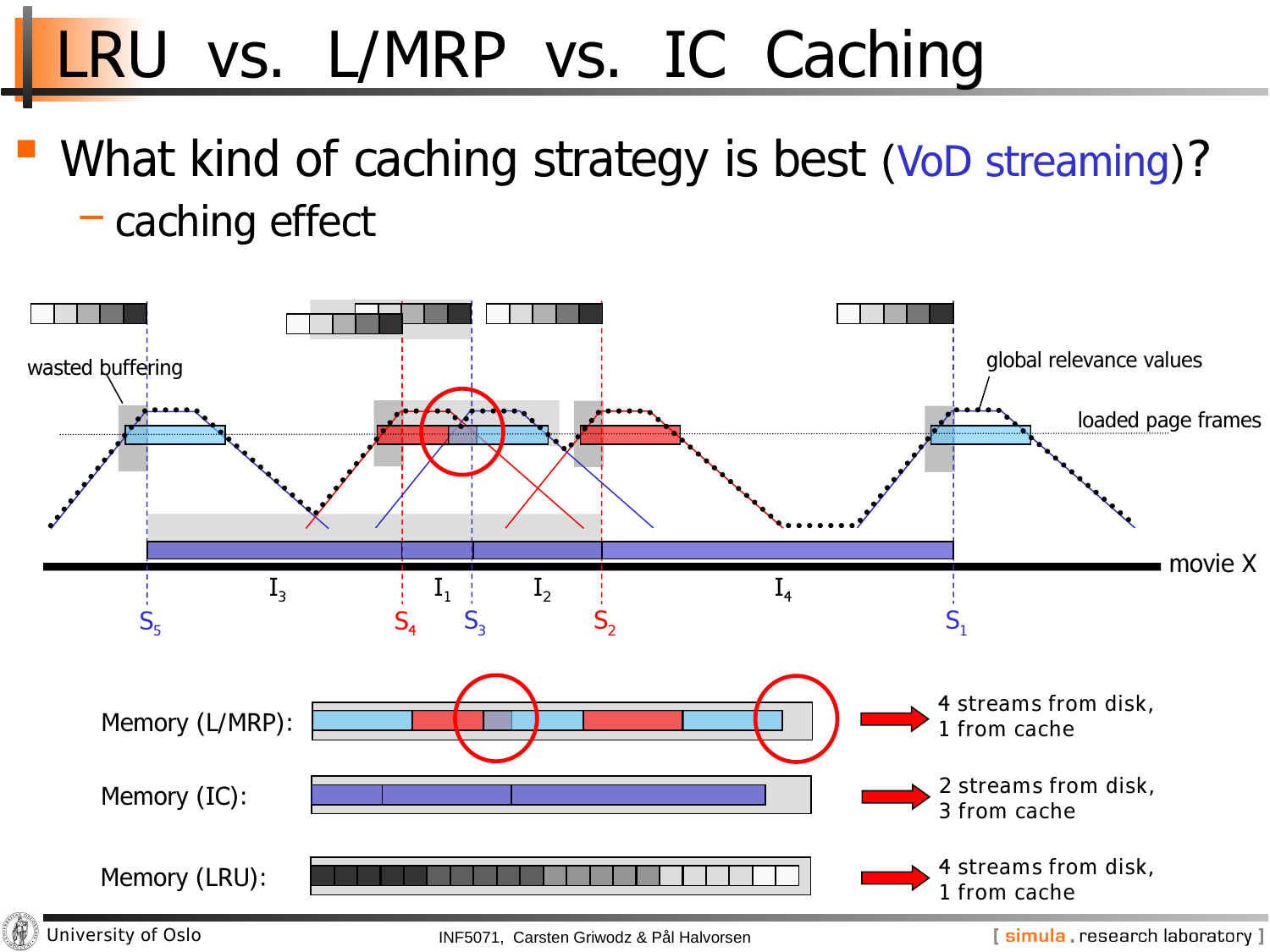

# LRU  vs.  L/MRP  vs.  IC  Caching
What kind of caching strategy is best (VoD streaming)?
caching effect

S3

S1

S2

S4

S5

global relevance values

wasted buffering

loaded page frames

movie X

I3
I1
I2
I4

4 streams from disk,
1 from cache

Memory (L/MRP):

2 streams from disk,
3 from cache

Memory (IC):

4 streams from disk,
1 from cache

Memory (LRU):